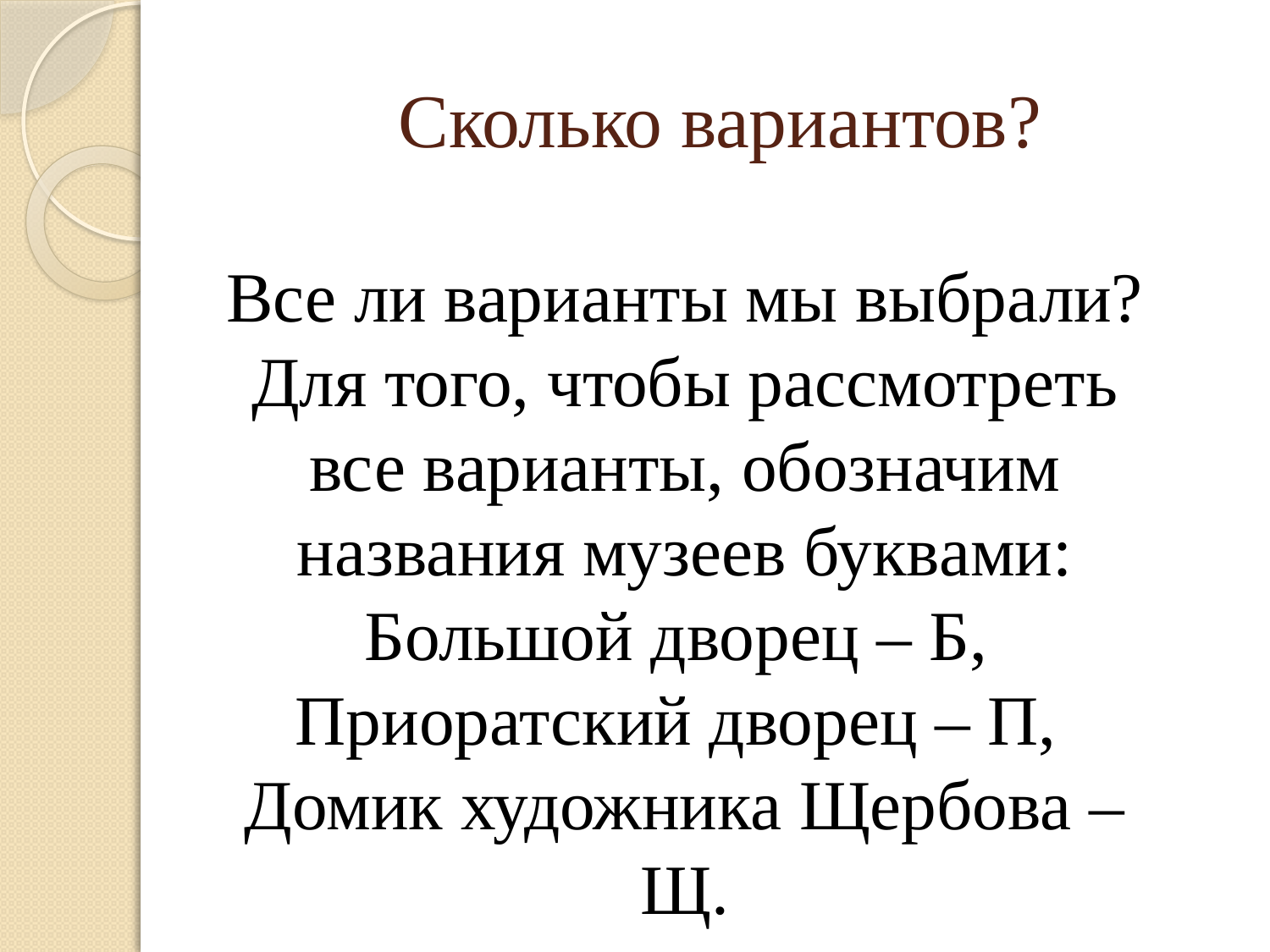

# Сколько вариантов?

Все ли варианты мы выбрали?
Для того, чтобы рассмотреть все варианты, обозначим названия музеев буквами: Большой дворец – Б,
Приоратский дворец – П,
Домик художника Щербова – Щ.